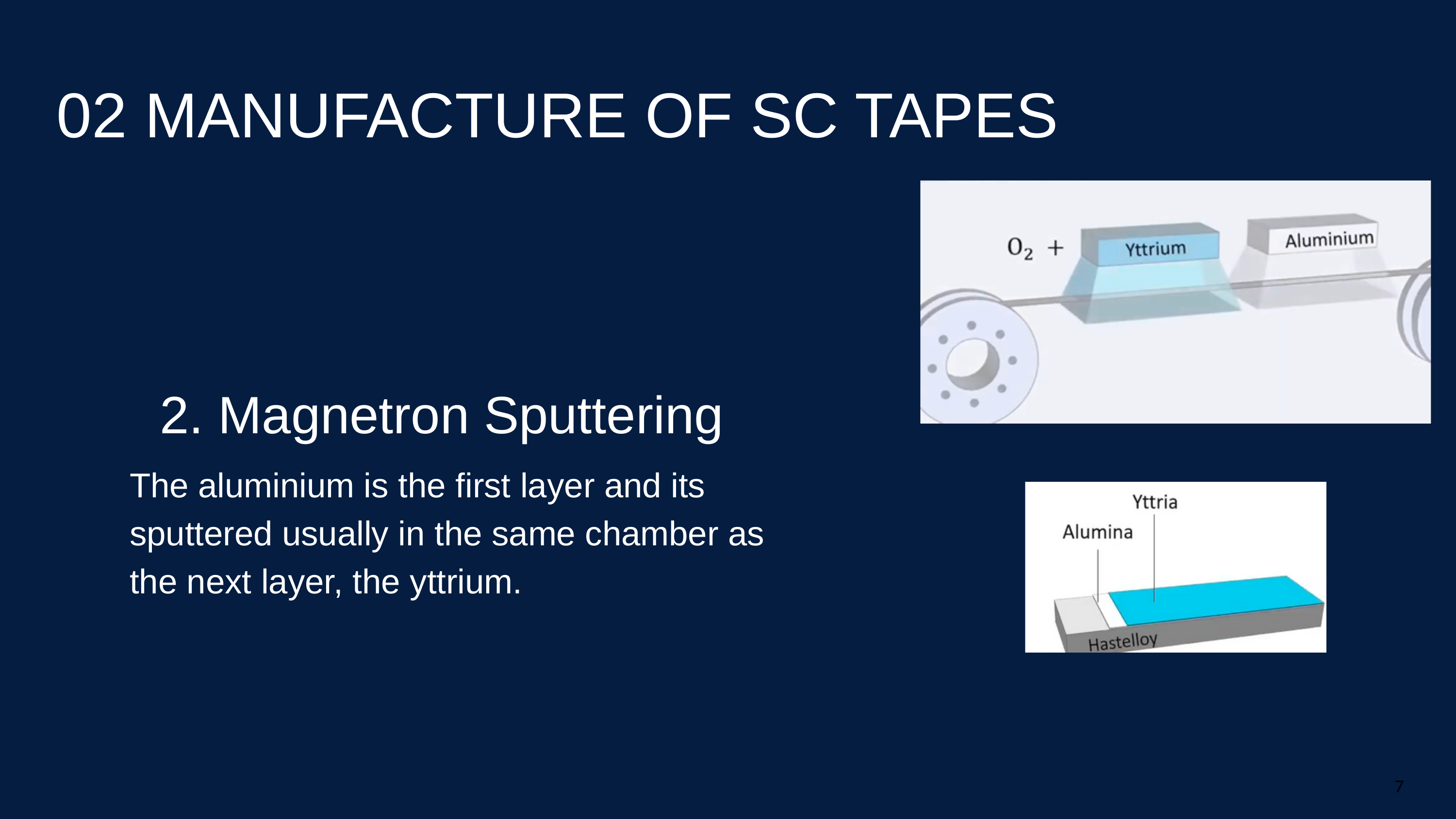

02 MANUFACTURE OF SC TAPES

2. Magnetron Sputtering
The aluminium is the first layer and its sputtered usually in the same chamber as the next layer, the yttrium.

7